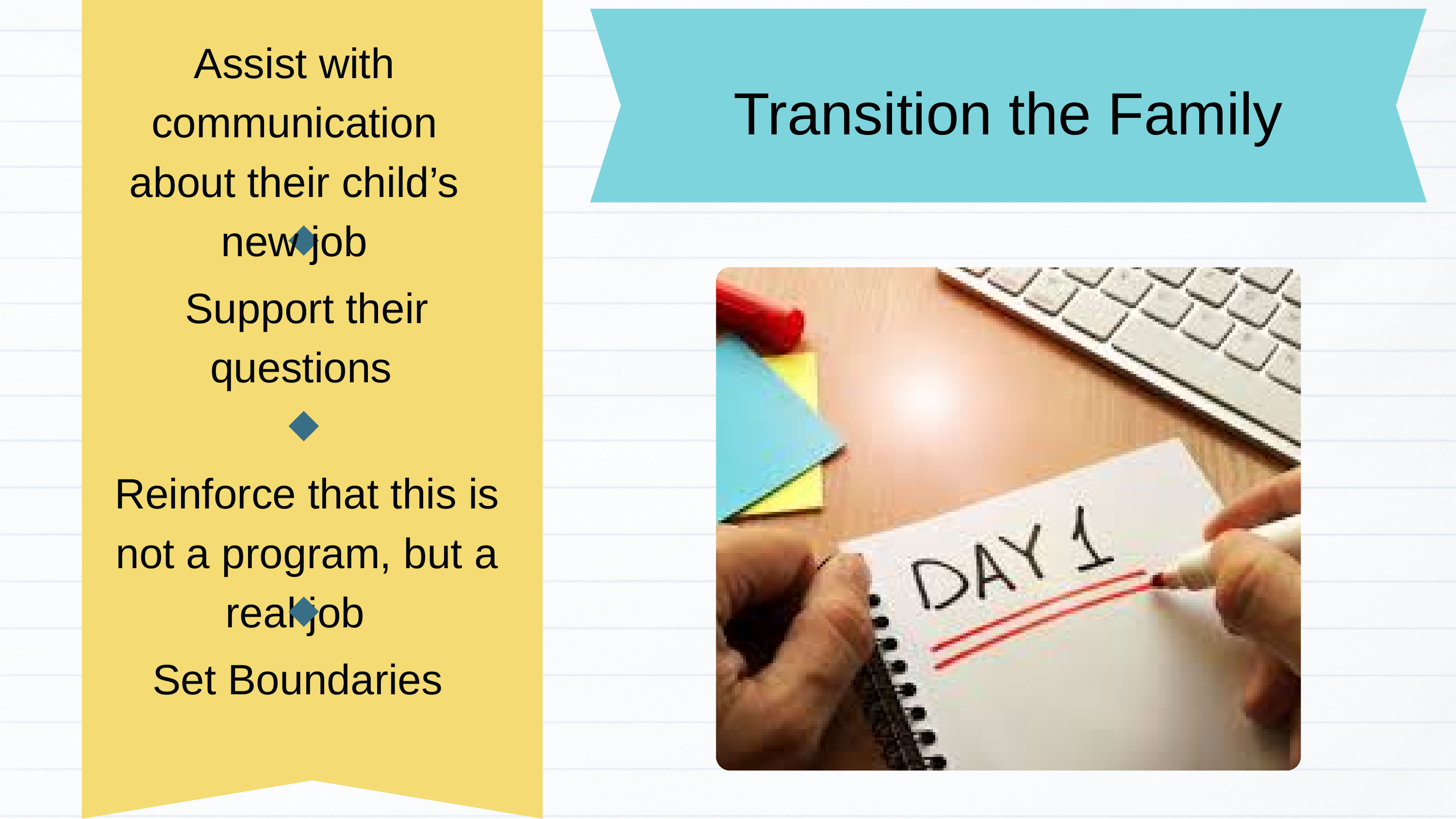

Assist with communication about their child’s new job
Transition the Family

Support their questions

Reinforce that this is not a program, but a real job

Set Boundaries